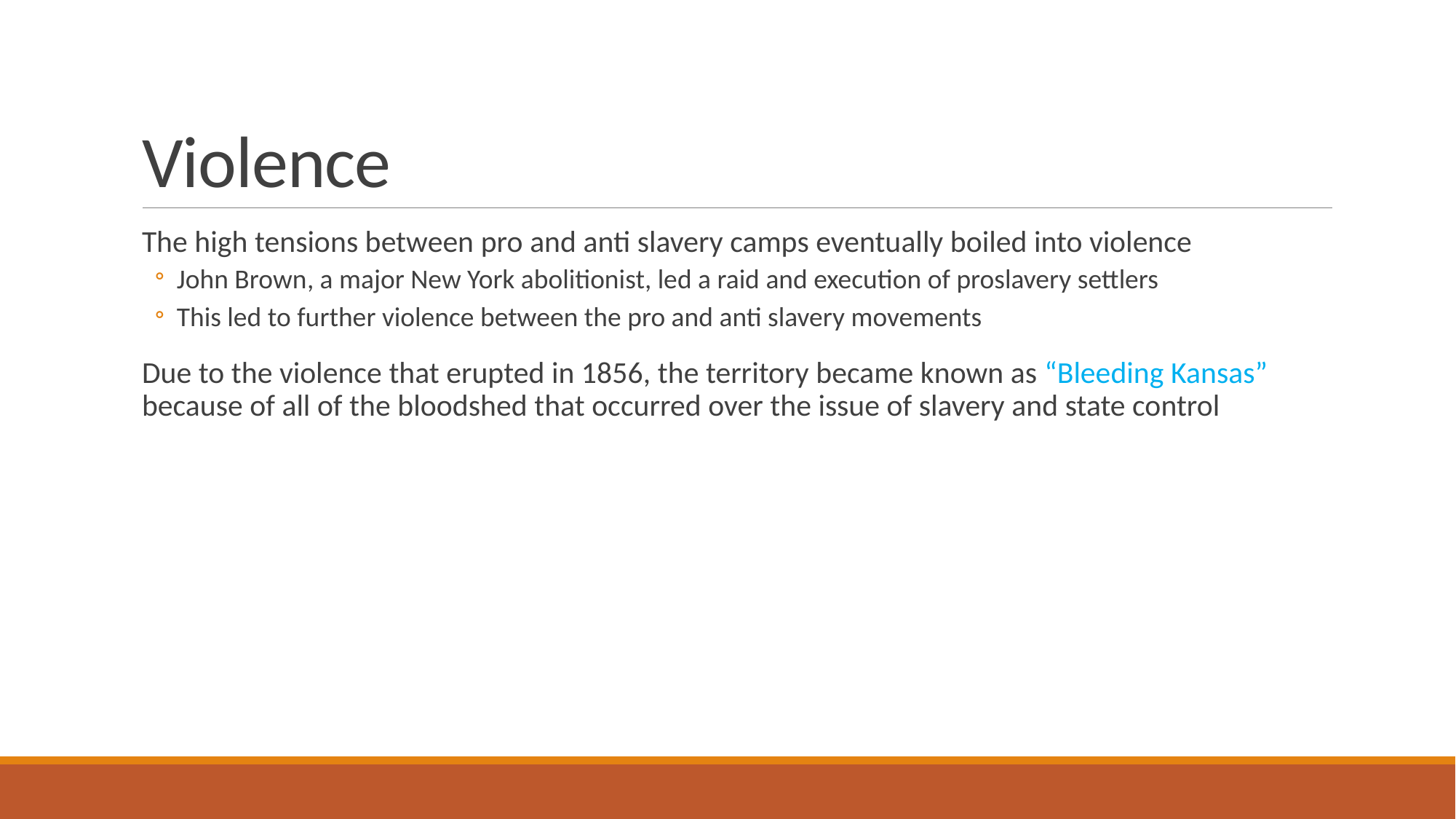

# Violence
The high tensions between pro and anti slavery camps eventually boiled into violence
John Brown, a major New York abolitionist, led a raid and execution of proslavery settlers
This led to further violence between the pro and anti slavery movements
Due to the violence that erupted in 1856, the territory became known as “Bleeding Kansas” because of all of the bloodshed that occurred over the issue of slavery and state control